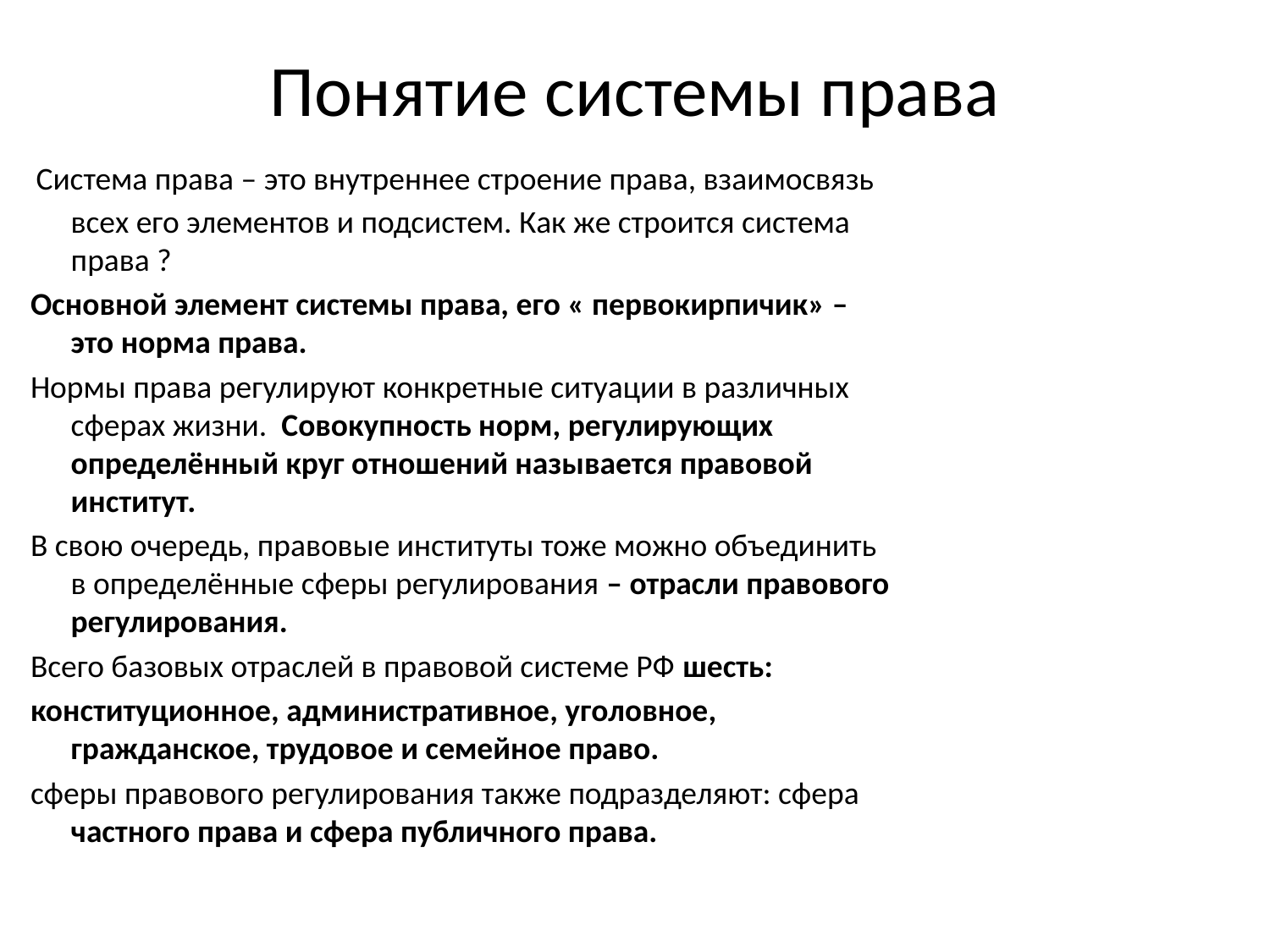

# Понятие системы права
 Система права – это внутреннее строение права, взаимосвязь всех его элементов и подсистем. Как же строится система права ?
 Основной элемент системы права, его « первокирпичик» – это норма права.
 Нормы права регулируют конкретные ситуации в различных сферах жизни.  Совокупность норм, регулирующих определённый круг отношений называется правовой институт.
 В свою очередь, правовые институты тоже можно объединить в определённые сферы регулирования – отрасли правового регулирования.
 Всего базовых отраслей в правовой системе РФ шесть:
 конституционное, административное, уголовное, гражданское, трудовое и семейное право.
 сферы правового регулирования также подразделяют: сфера частного права и сфера публичного права.